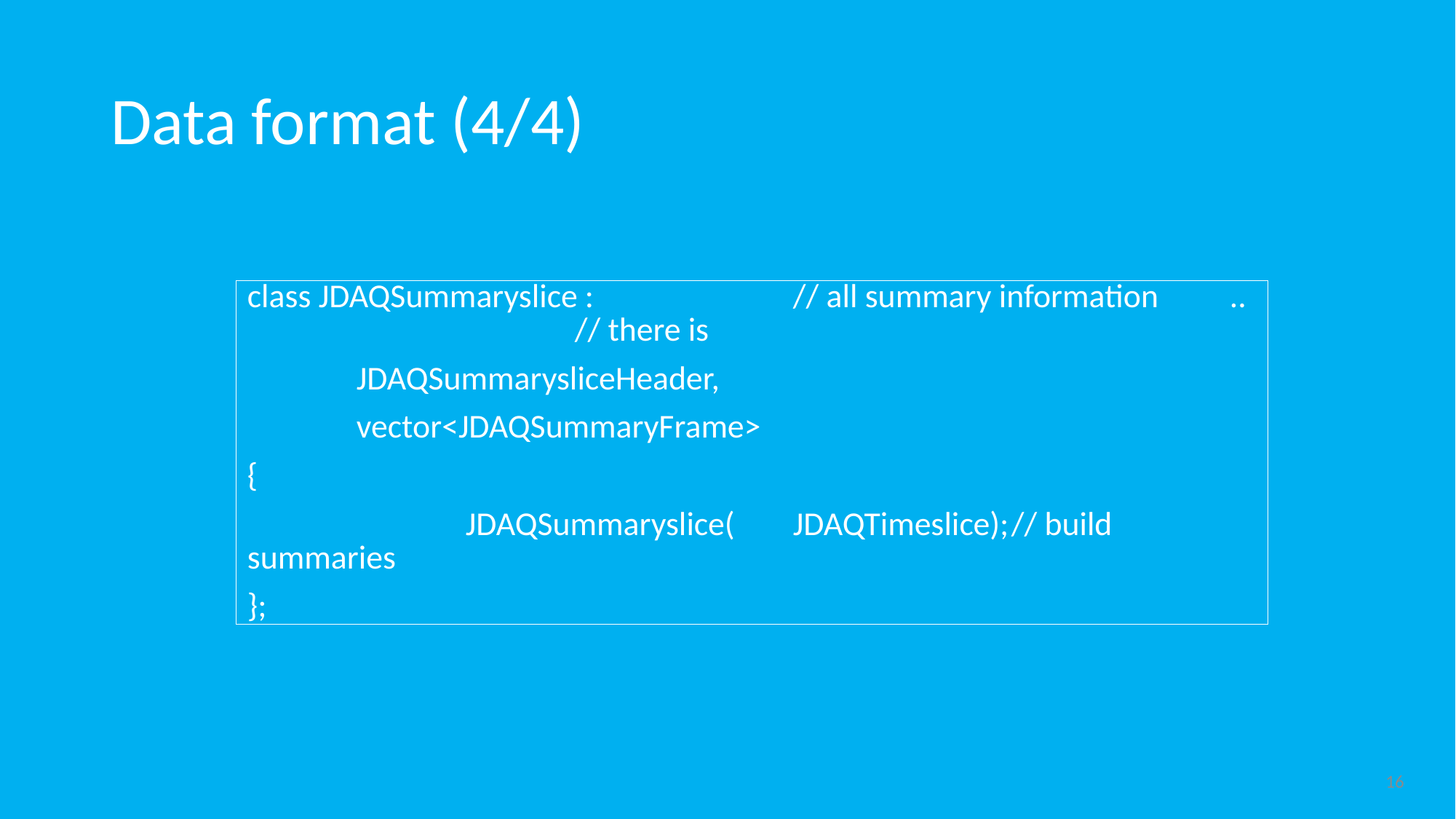

# Data format (4/4)
class JDAQSummaryslice :		// all summary information 	..			// there is
	JDAQSummarysliceHeader,
	vector<JDAQSummaryFrame>
{
		JDAQSummaryslice(	JDAQTimeslice);	// build summaries
};
16